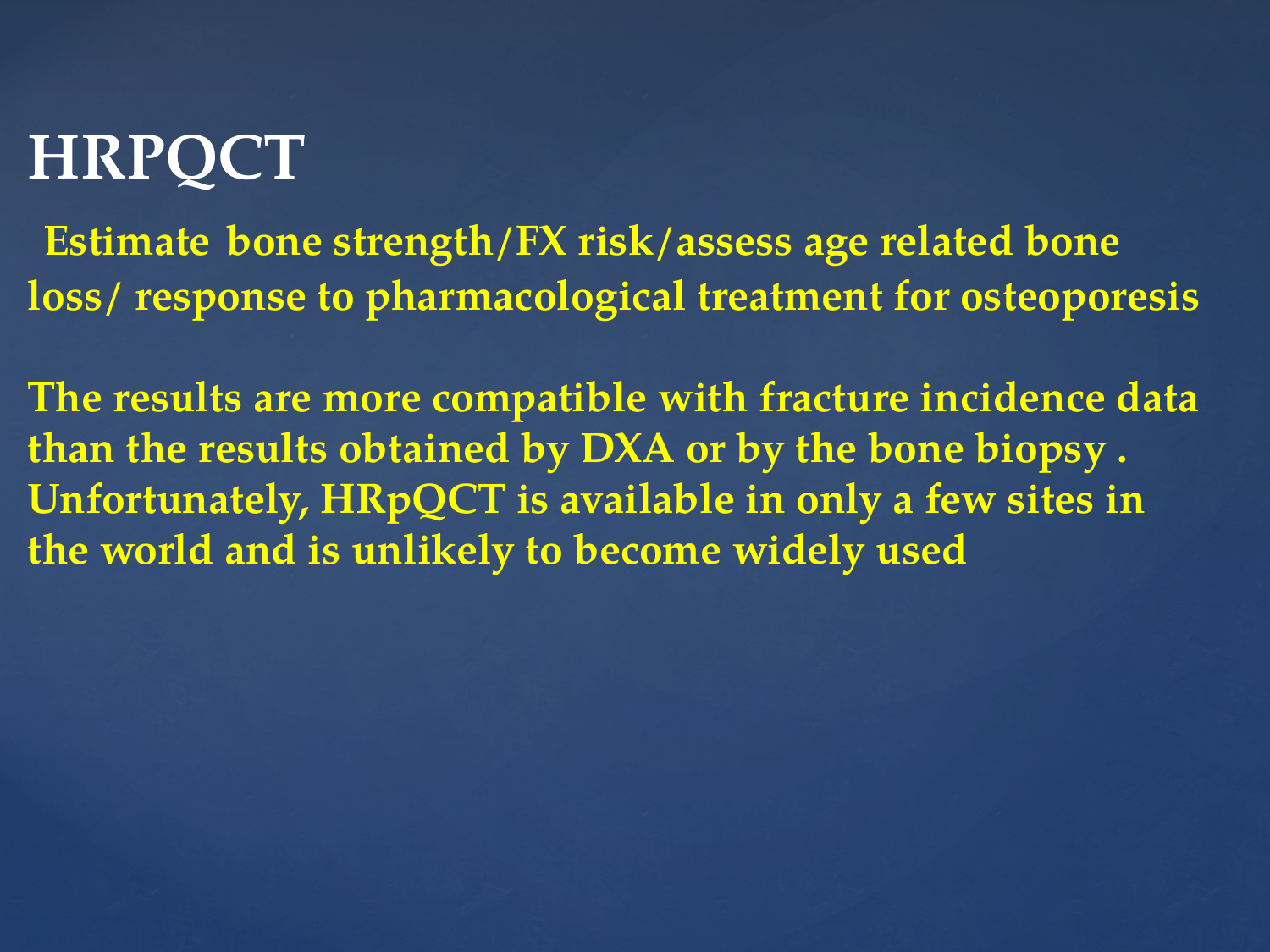

# HRPQCT Estimate bone strength/FX risk/assess age related bone loss/ response to pharmacological treatment for osteoporesis The results are more compatible with fracture incidence data than the results obtained by DXA or by the bone biopsy . Unfortunately, HRpQCT is available in only a few sites in the world and is unlikely to become widely used